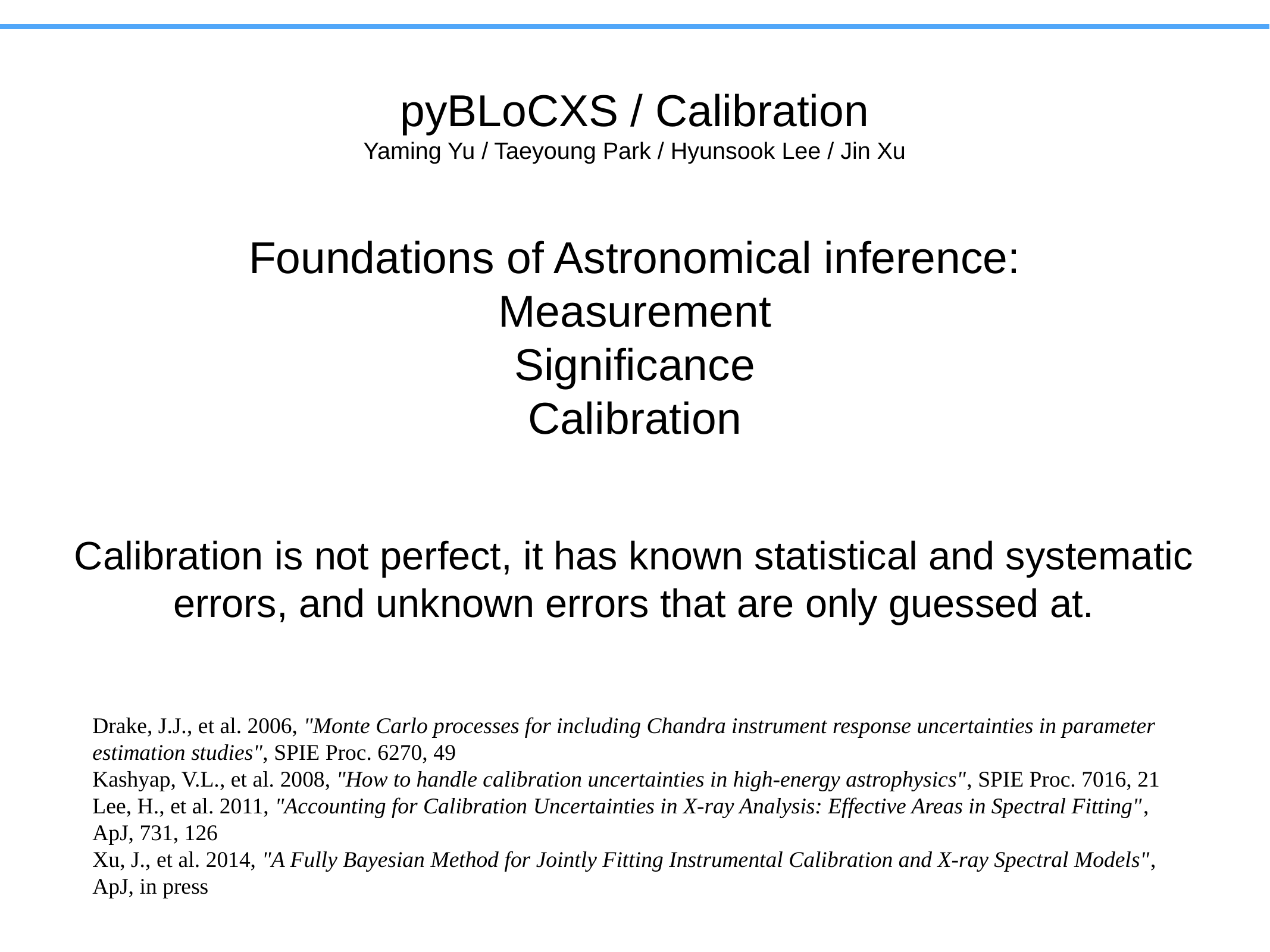

pyBLoCXS / Calibration
Yaming Yu / Taeyoung Park / Hyunsook Lee / Jin Xu
Foundations of Astronomical inference:
Measurement
Significance
Calibration
Calibration is not perfect, it has known statistical and systematic errors, and unknown errors that are only guessed at.
Drake, J.J., et al. 2006, "Monte Carlo processes for including Chandra instrument response uncertainties in parameter estimation studies", SPIE Proc. 6270, 49
Kashyap, V.L., et al. 2008, "How to handle calibration uncertainties in high-energy astrophysics", SPIE Proc. 7016, 21
Lee, H., et al. 2011, "Accounting for Calibration Uncertainties in X-ray Analysis: Effective Areas in Spectral Fitting", ApJ, 731, 126
Xu, J., et al. 2014, "A Fully Bayesian Method for Jointly Fitting Instrumental Calibration and X-ray Spectral Models", ApJ, in press